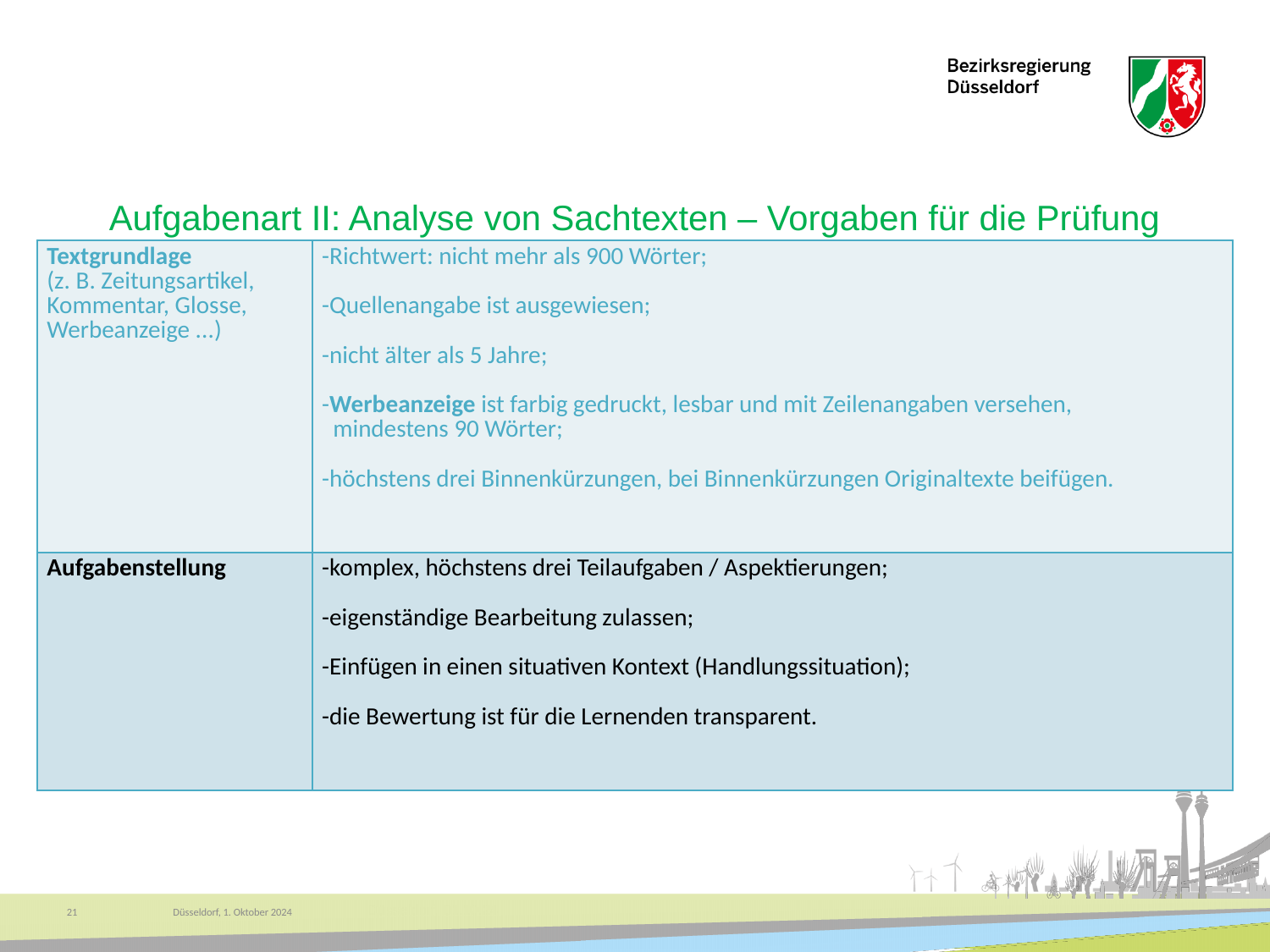

# Aufgabenart II: Analyse von Sachtexten – Vorgaben für die Prüfung
| Textgrundlage (z. B. Zeitungsartikel, Kommentar, Glosse, Werbeanzeige ...) | -Richtwert: nicht mehr als 900 Wörter; -Quellenangabe ist ausgewiesen; -nicht älter als 5 Jahre; -Werbeanzeige ist farbig gedruckt, lesbar und mit Zeilenangaben versehen, mindestens 90 Wörter; -höchstens drei Binnenkürzungen, bei Binnenkürzungen Originaltexte beifügen. |
| --- | --- |
| Aufgabenstellung | -komplex, höchstens drei Teilaufgaben / Aspektierungen; -eigenständige Bearbeitung zulassen; -Einfügen in einen situativen Kontext (Handlungssituation); -die Bewertung ist für die Lernenden transparent. |

21
Düsseldorf, 1. Oktober 2024